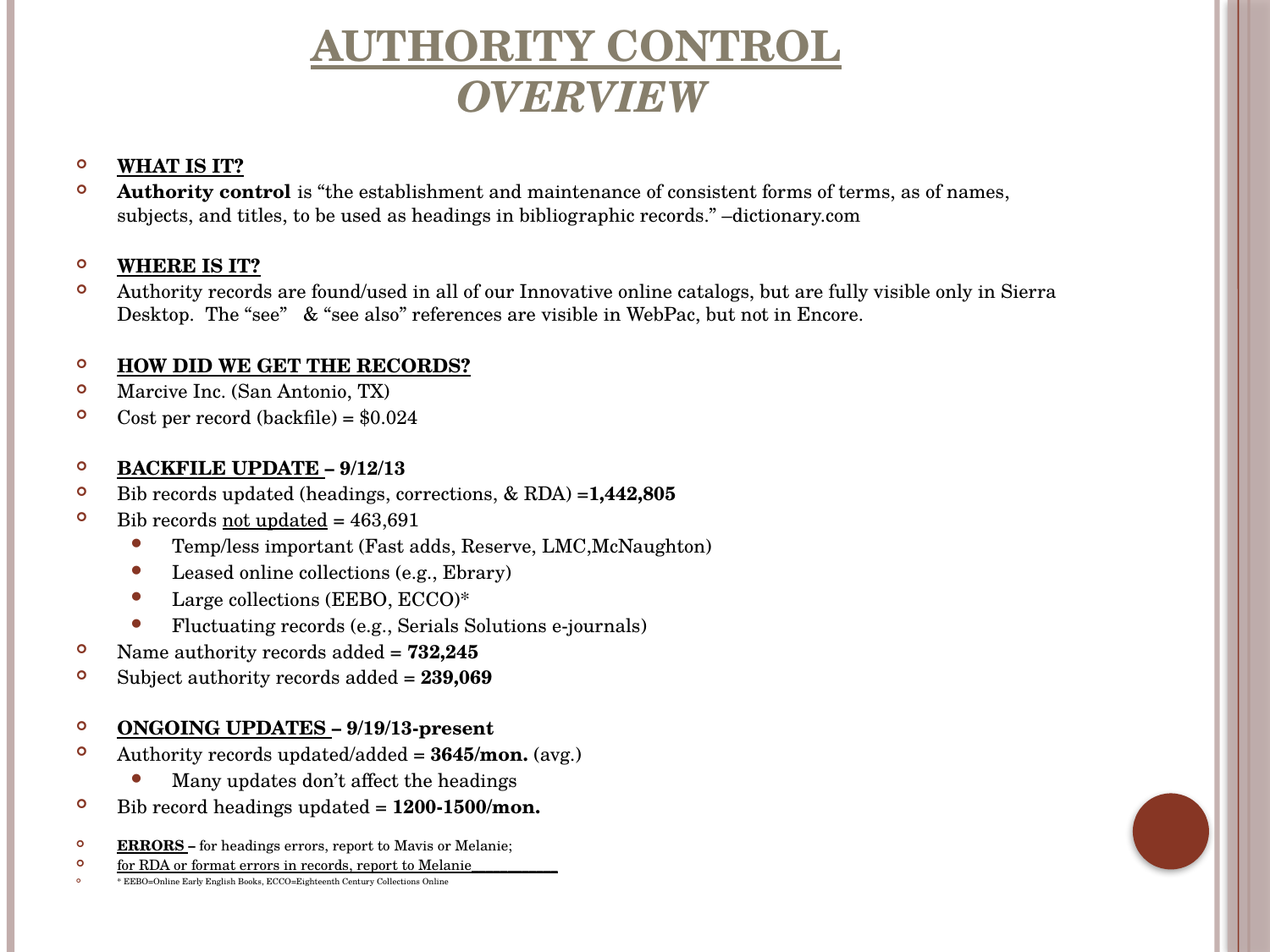

# Authority Control Overview
WHAT IS IT?
Authority control is “the establishment and maintenance of consistent forms of terms, as of names, subjects, and titles, to be used as headings in bibliographic records.” –dictionary.com

WHERE IS IT?
Authority records are found/used in all of our Innovative online catalogs, but are fully visible only in Sierra Desktop.  The “see”   & “see also” references are visible in WebPac, but not in Encore.

HOW DID WE GET THE RECORDS?
Marcive Inc. (San Antonio, TX)
Cost per record (backfile) = $0.024

BACKFILE UPDATE – 9/12/13
Bib records updated (headings, corrections, & RDA) =1,442,805
Bib records not updated = 463,691
Temp/less important (Fast adds, Reserve, LMC,McNaughton)
Leased online collections (e.g., Ebrary)
Large collections (EEBO, ECCO)*
Fluctuating records (e.g., Serials Solutions e-journals)
Name authority records added = 732,245
Subject authority records added = 239,069

ONGOING UPDATES – 9/19/13-present
Authority records updated/added = 3645/mon. (avg.)
Many updates don’t affect the headings
Bib record headings updated = 1200-1500/mon.

ERRORS – for headings errors, report to Mavis or Melanie;
for RDA or format errors in records, report to Melanie____________
* EEBO=Online Early English Books, ECCO=Eighteenth Century Collections Online